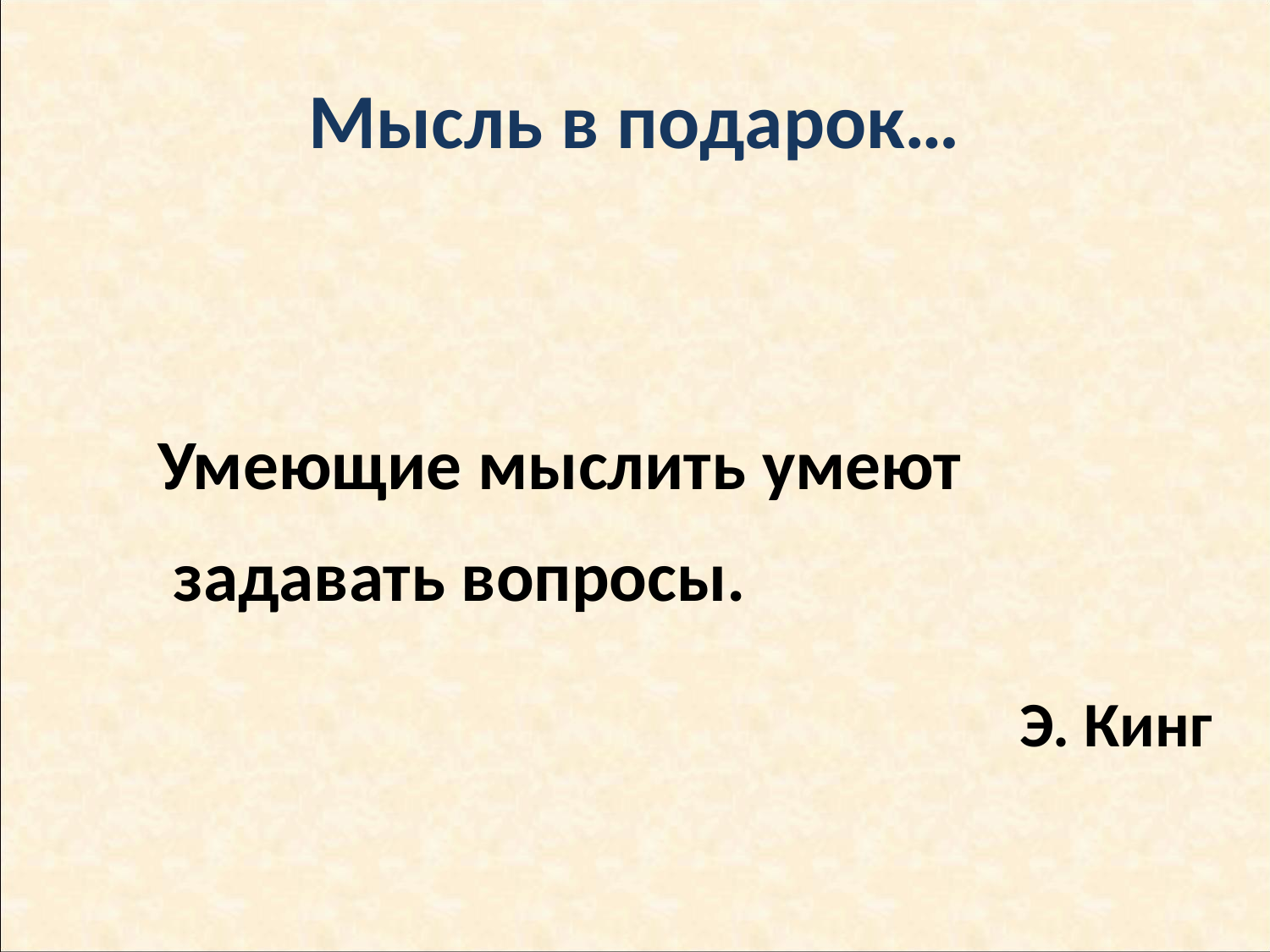

# Мысль в подарок…

Умеющие мыслить умеют
 задавать вопросы.

Э. Кинг